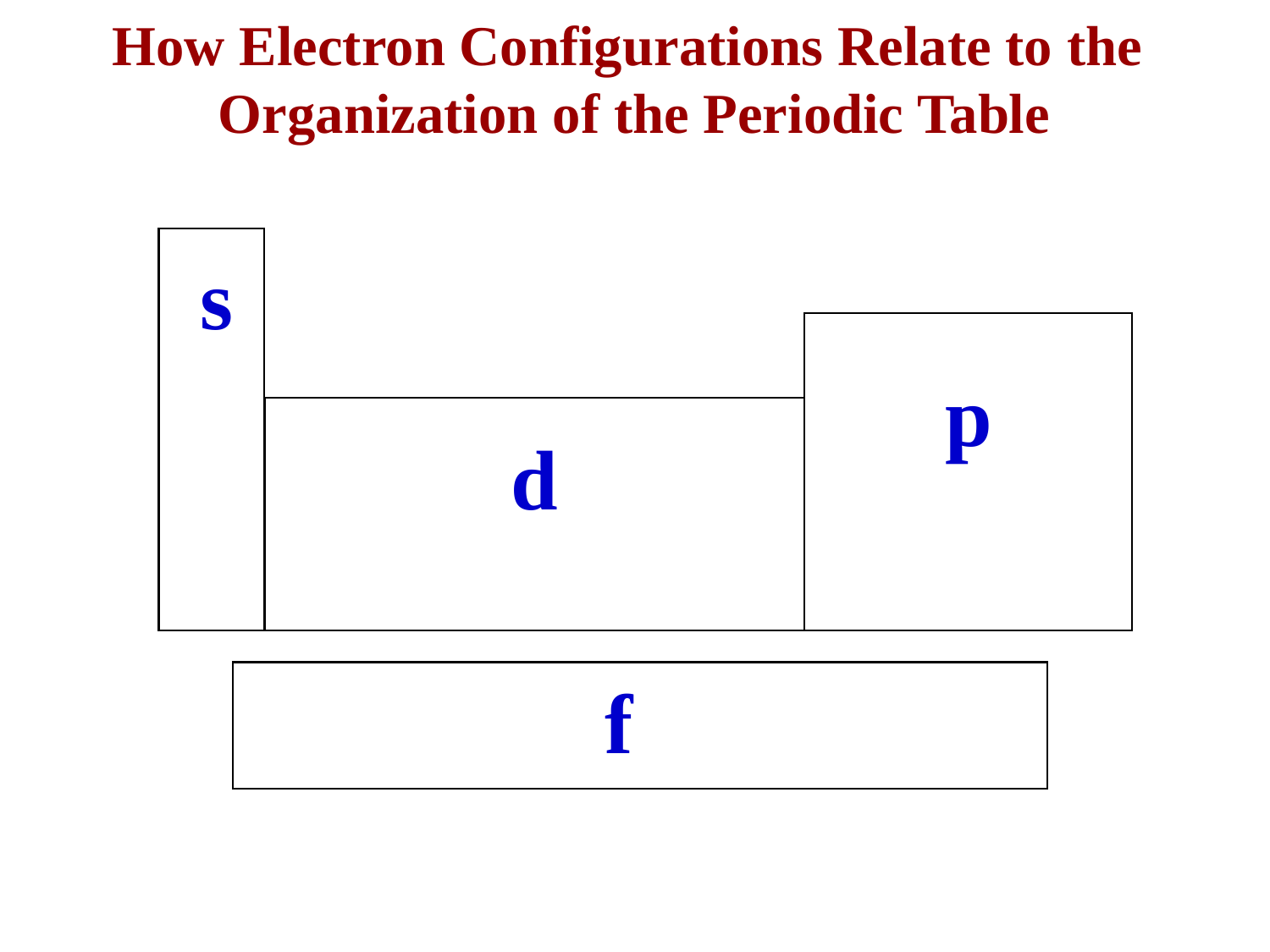

# How Electron Configurations Relate to the Organization of the Periodic Table

s

p

d

f